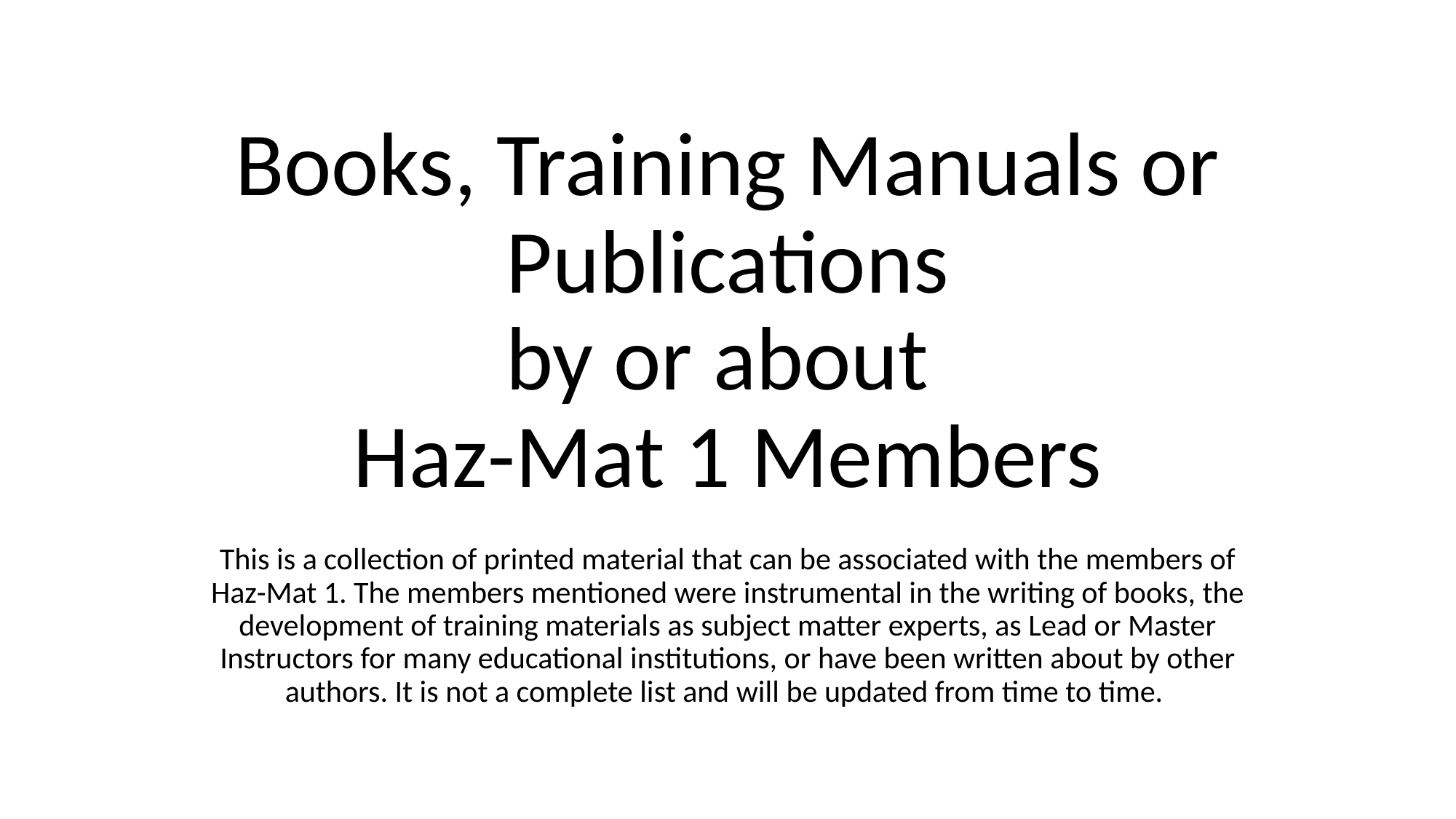

# Books, Training Manuals or Publications by or about Haz-Mat 1 Members
This is a collection of printed material that can be associated with the members of Haz-Mat 1. The members mentioned were instrumental in the writing of books, the development of training materials as subject matter experts, as Lead or Master Instructors for many educational institutions, or have been written about by other authors. It is not a complete list and will be updated from time to time.